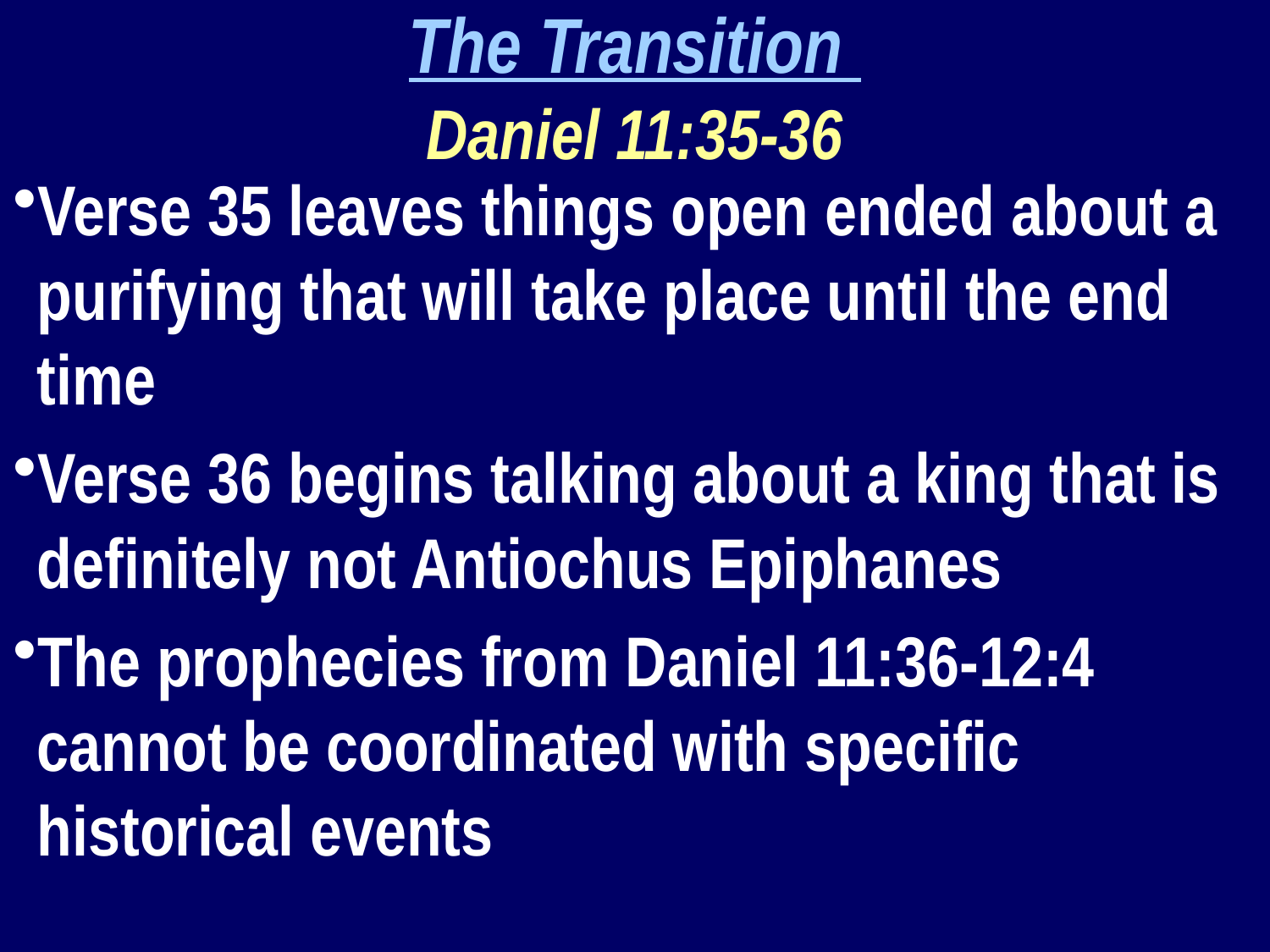

The Transition
Daniel 11:35-36
Verse 35 leaves things open ended about a purifying that will take place until the end time
Verse 36 begins talking about a king that is definitely not Antiochus Epiphanes
The prophecies from Daniel 11:36-12:4 cannot be coordinated with specific historical events